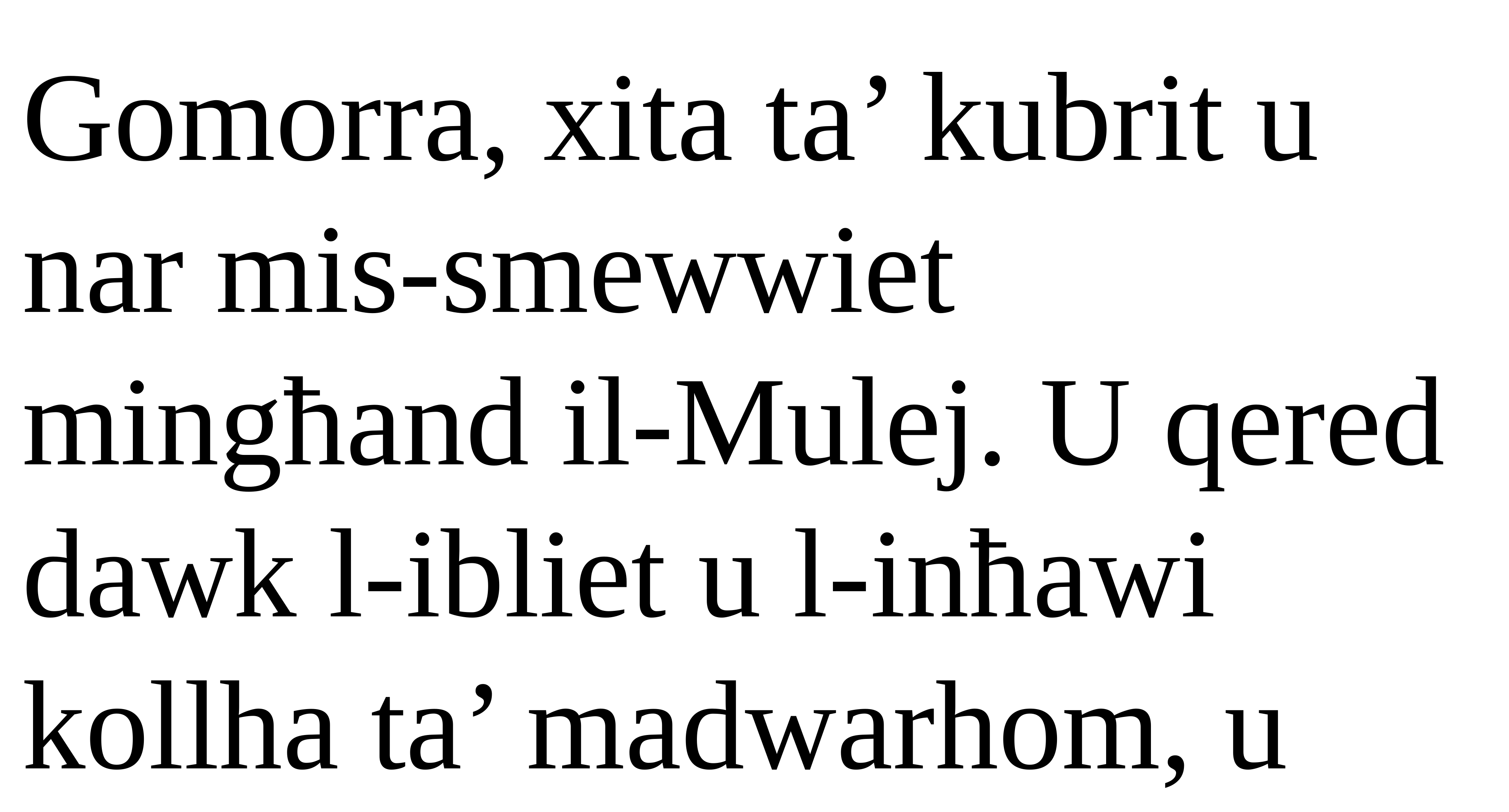

Gomorra, xita ta’ kubrit u nar mis-smewwiet mingħand il-Mulej. U qered dawk l-ibliet u l-inħawi kollha ta’ madwarhom, u